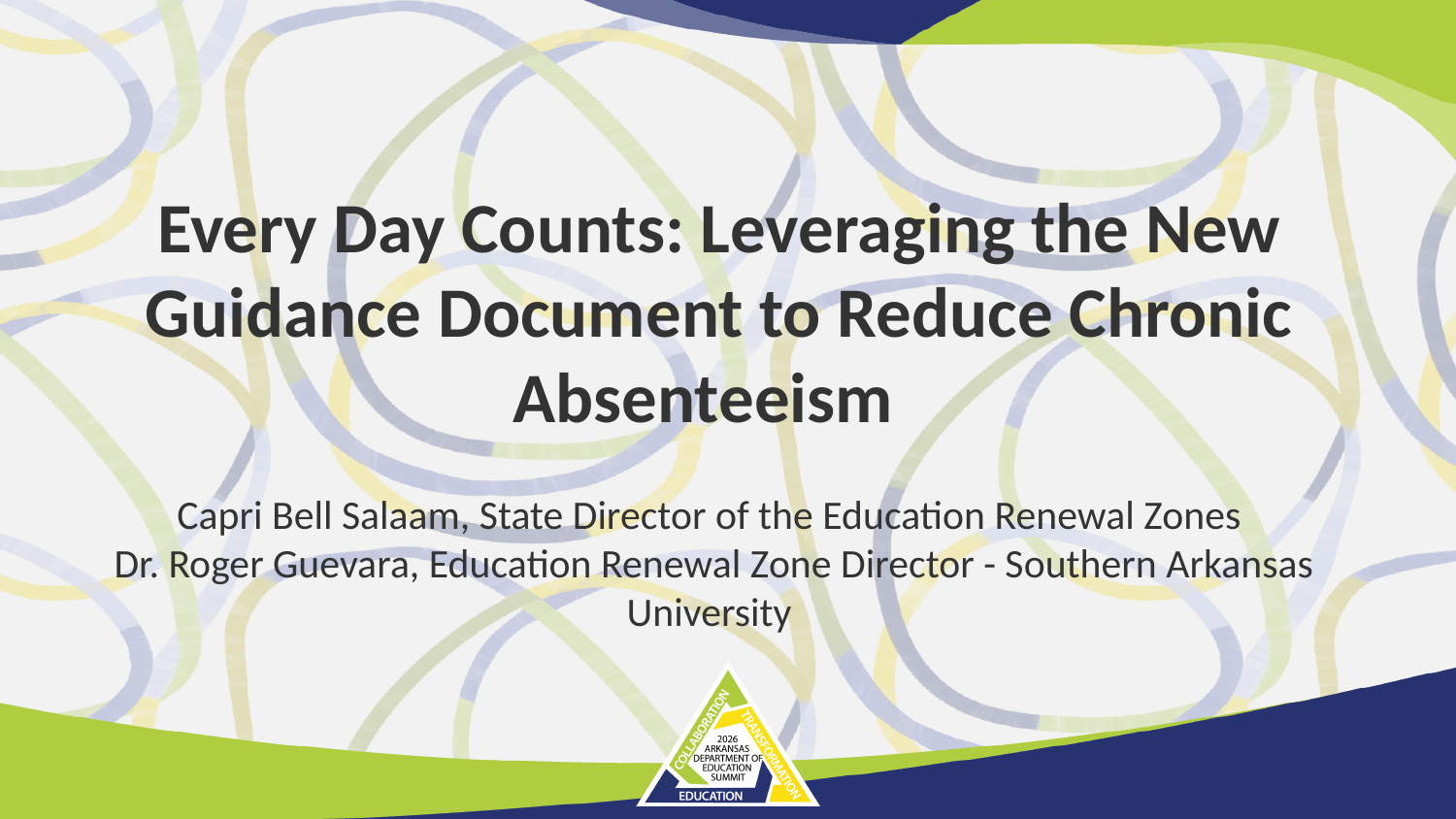

# Every Day Counts: Leveraging the New Guidance Document to Reduce Chronic Absenteeism

Capri Bell Salaam, State Director of the Education Renewal Zones
Dr. Roger Guevara, Education Renewal Zone Director - Southern Arkansas University